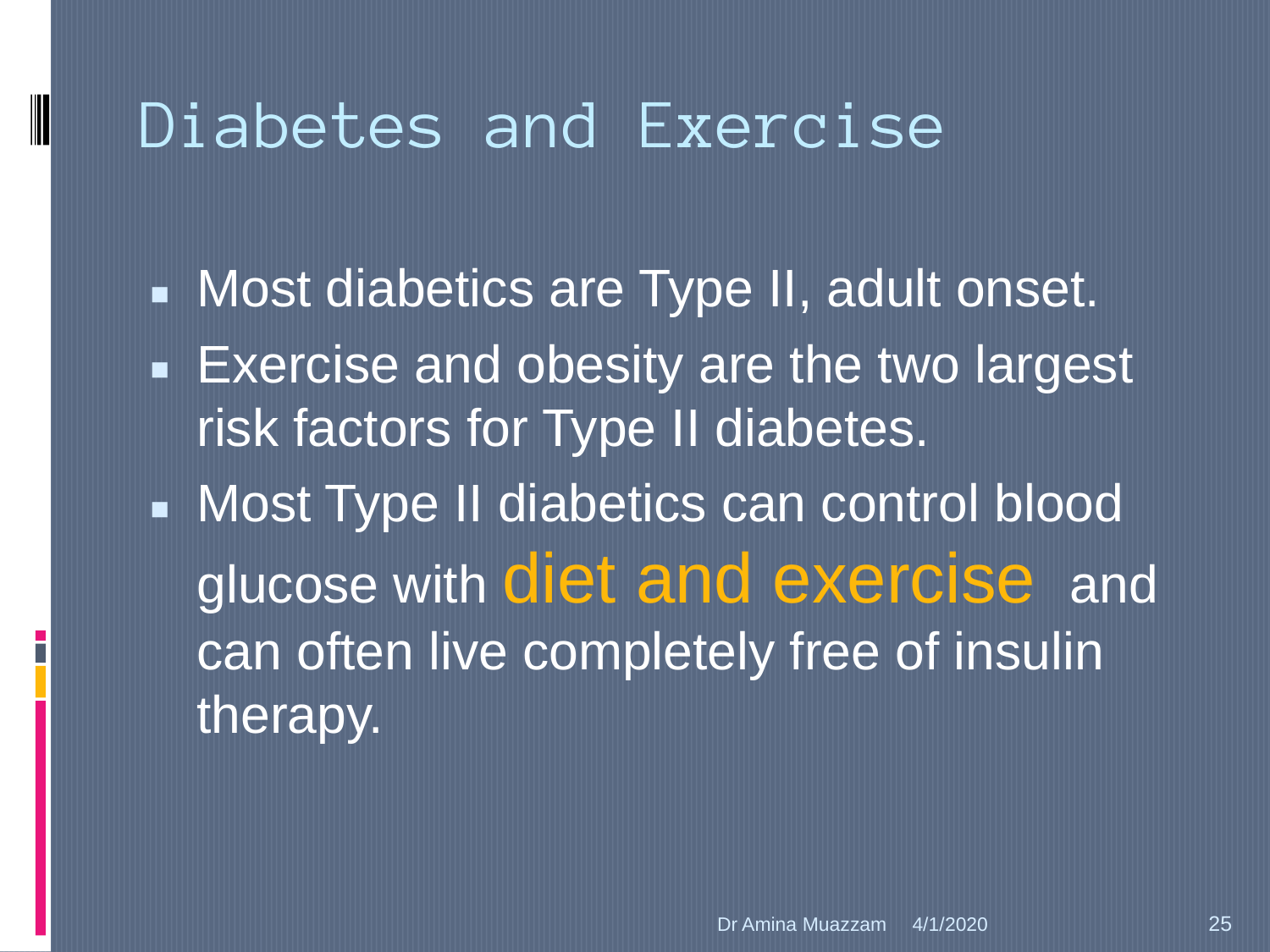

# Diabetes and Exercise
Most diabetics are Type II, adult onset.
Exercise and obesity are the two largest risk factors for Type II diabetes.
Most Type II diabetics can control blood glucose with diet and exercise  and can often live completely free of insulin therapy.
Dr Amina Muazzam
4/1/2020
25